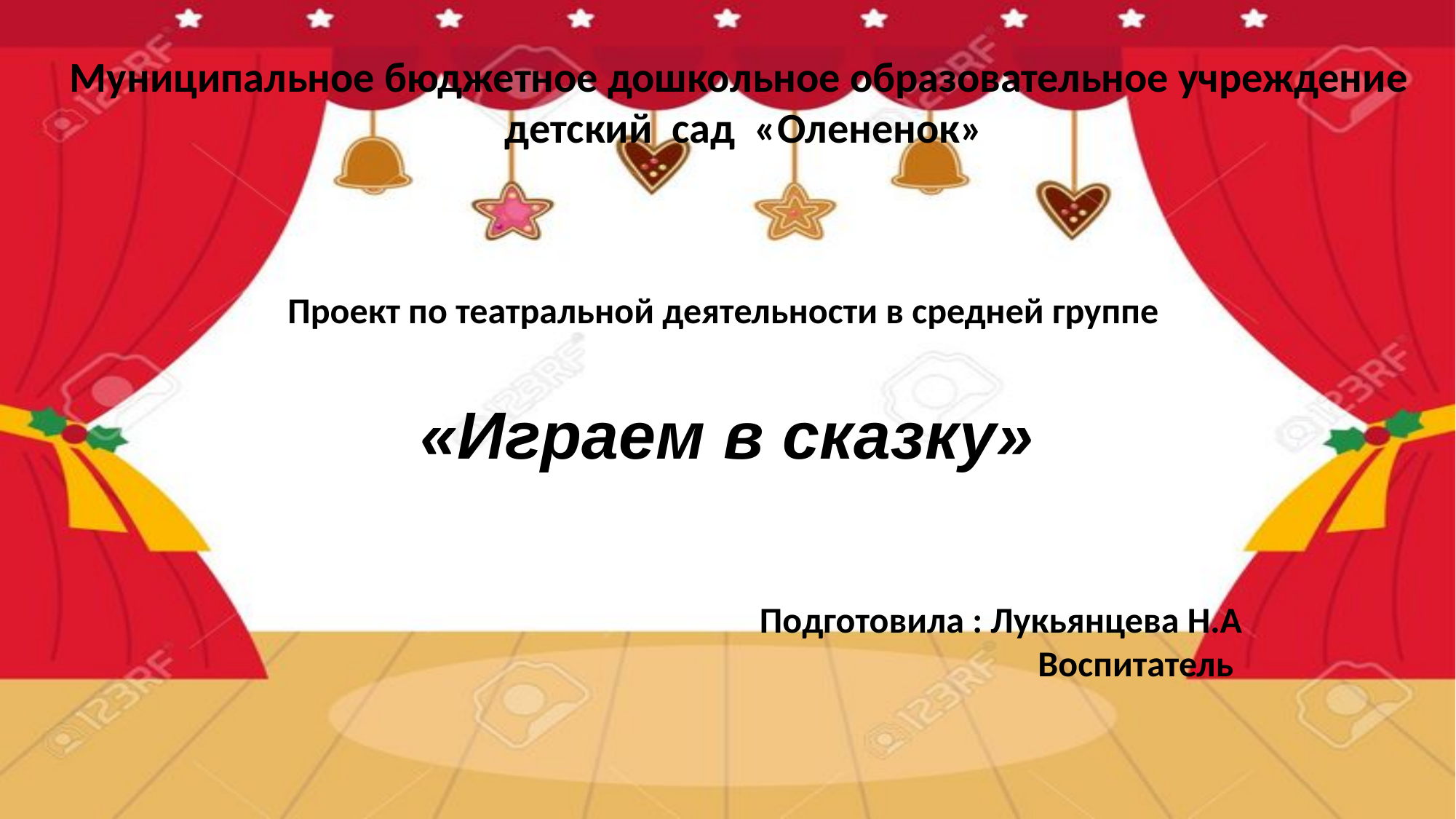

Муниципальное бюджетное дошкольное образовательное учреждение
детский  сад  «Олененок»

Проект по театральной деятельности в средней группе

«Играем в сказку»

Подготовила : Лукьянцева Н.А
                                  Воспитатель